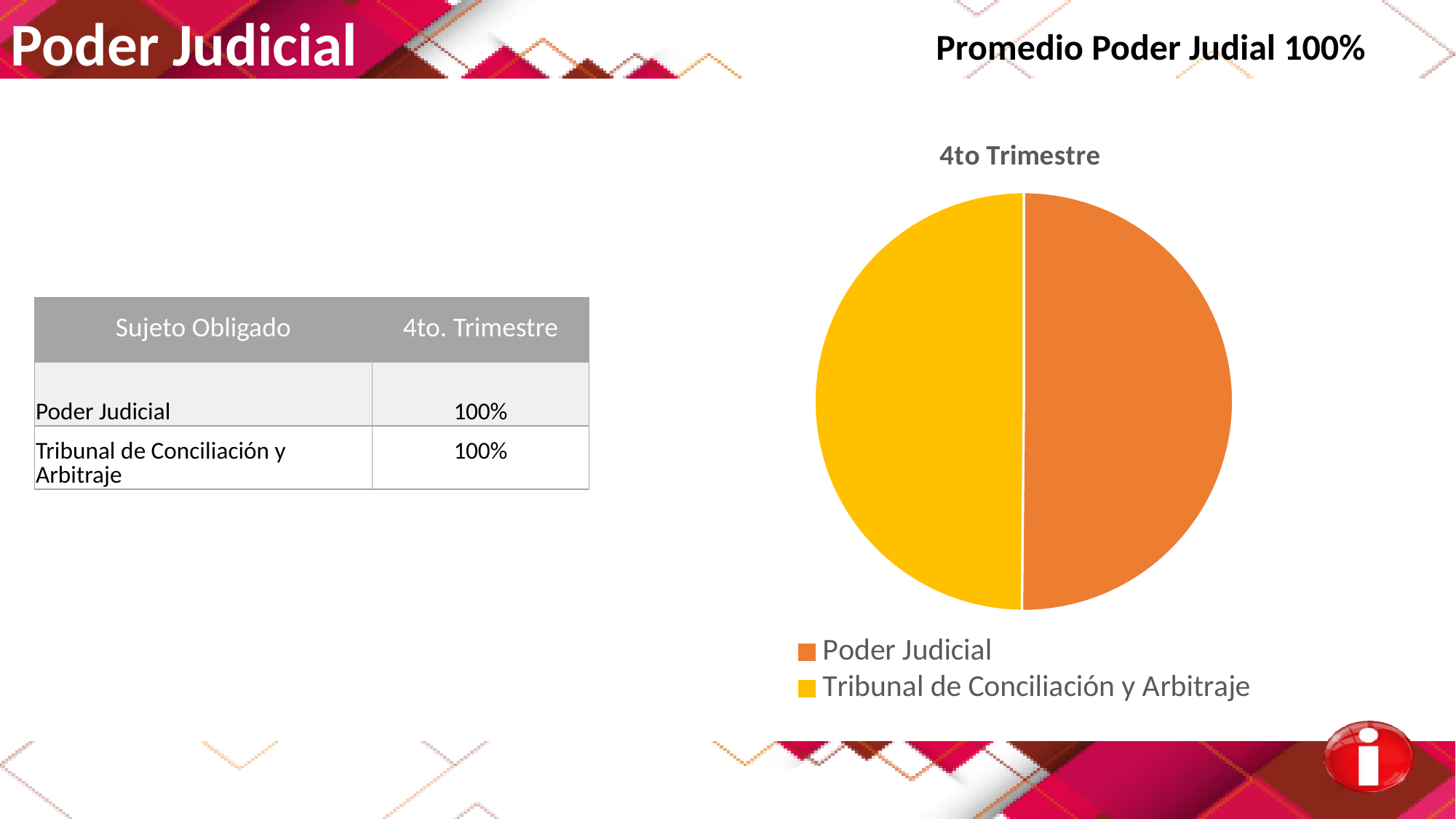

Poder Judicial
Promedio Poder Judial 100%

### Chart: 4to Trimestre

| Category | 4° Trimestre  |
|---|---|
| Poder Judicial  | 1.0 |
| Tribunal de Conciliación y Arbitraje | 0.9943 |
| Sujeto Obligado | 4to. Trimestre |
| --- | --- |
| Poder Judicial | 100% |
| Tribunal de Conciliación y Arbitraje | 100% |